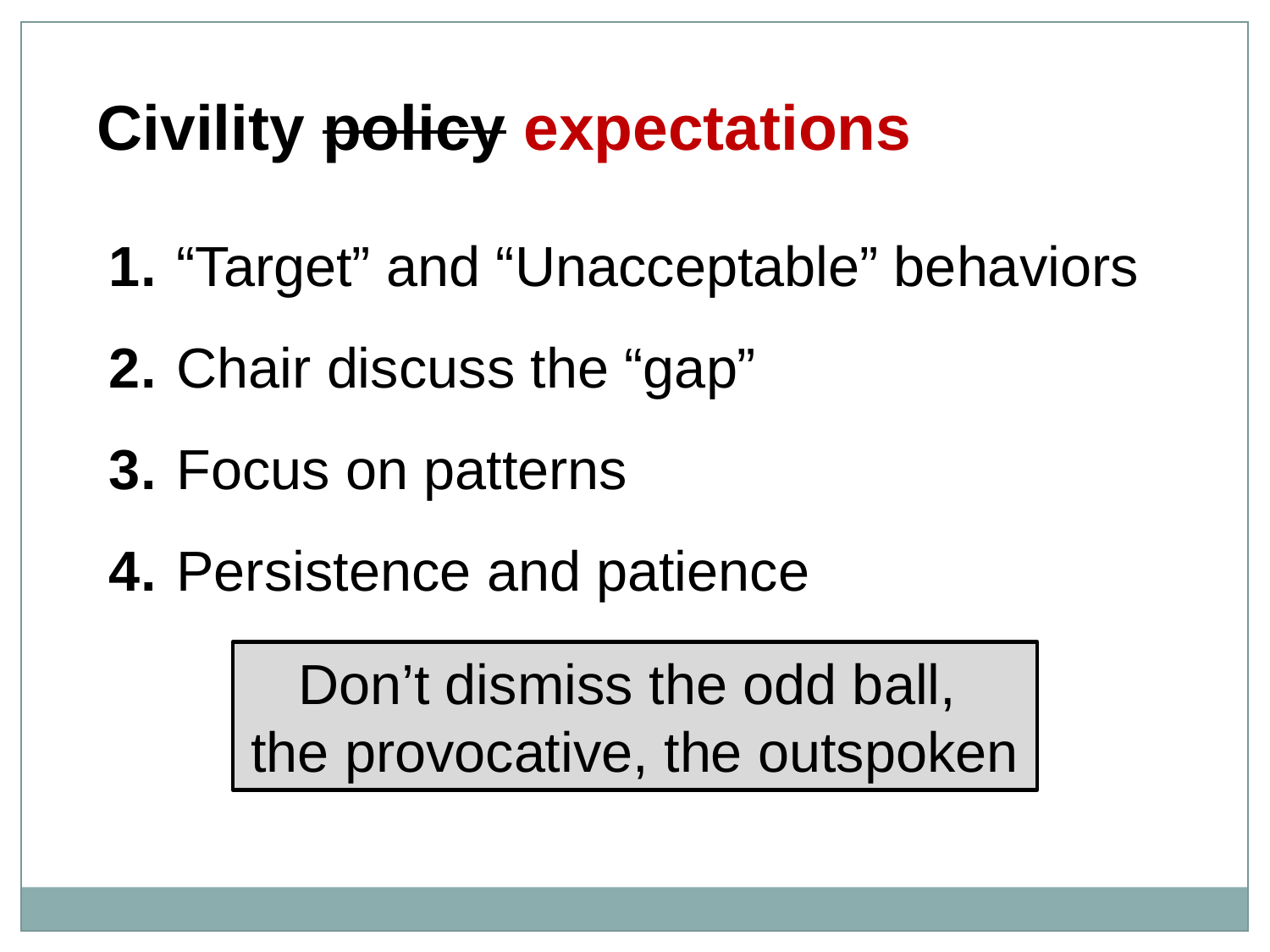

Civility policy expectations
1.
2.
3.
4.

“Target” and “Unacceptable” behaviors
Chair discuss the “gap”
Focus on patterns
Persistence and patience
Don’t dismiss the odd ball,
the provocative, the outspoken